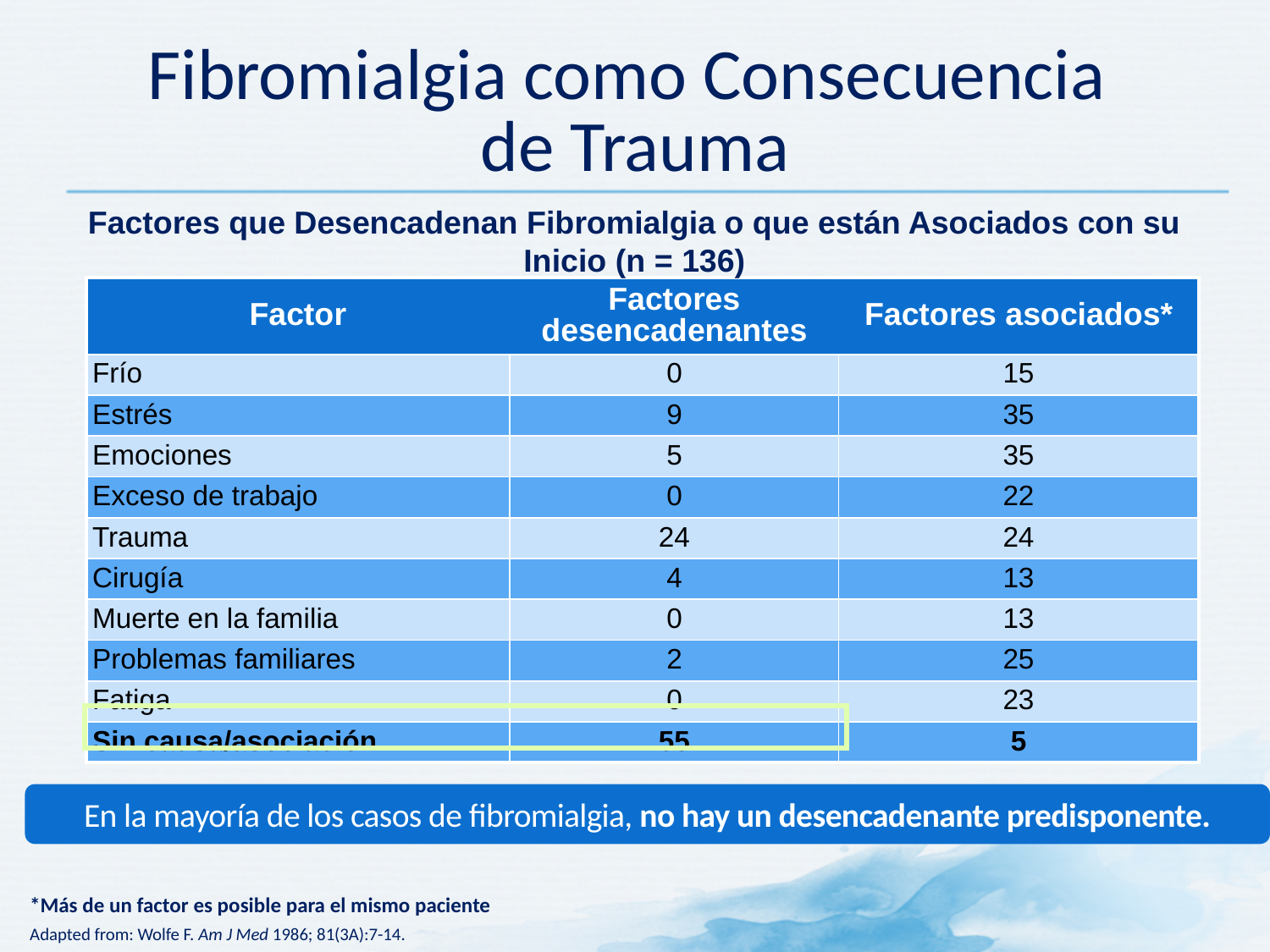

Fibromialgia como Consecuencia
de Trauma
Factores que Desencadenan Fibromialgia o que están Asociados con su Inicio (n = 136)
| Factor | Factores desencadenantes | Factores asociados\* |
| --- | --- | --- |
| Frío | 0 | 15 |
| Estrés | 9 | 35 |
| Emociones | 5 | 35 |
| Exceso de trabajo | 0 | 22 |
| Trauma | 24 | 24 |
| Cirugía | 4 | 13 |
| Muerte en la familia | 0 | 13 |
| Problemas familiares | 2 | 25 |
| Fatiga | 0 | 23 |
| Sin causa/asociación | 55 | 5 |

En la mayoría de los casos de fibromialgia, no hay un desencadenante predisponente.
*Más de un factor es posible para el mismo paciente
Adapted from: Wolfe F. Am J Med 1986; 81(3A):7-14.